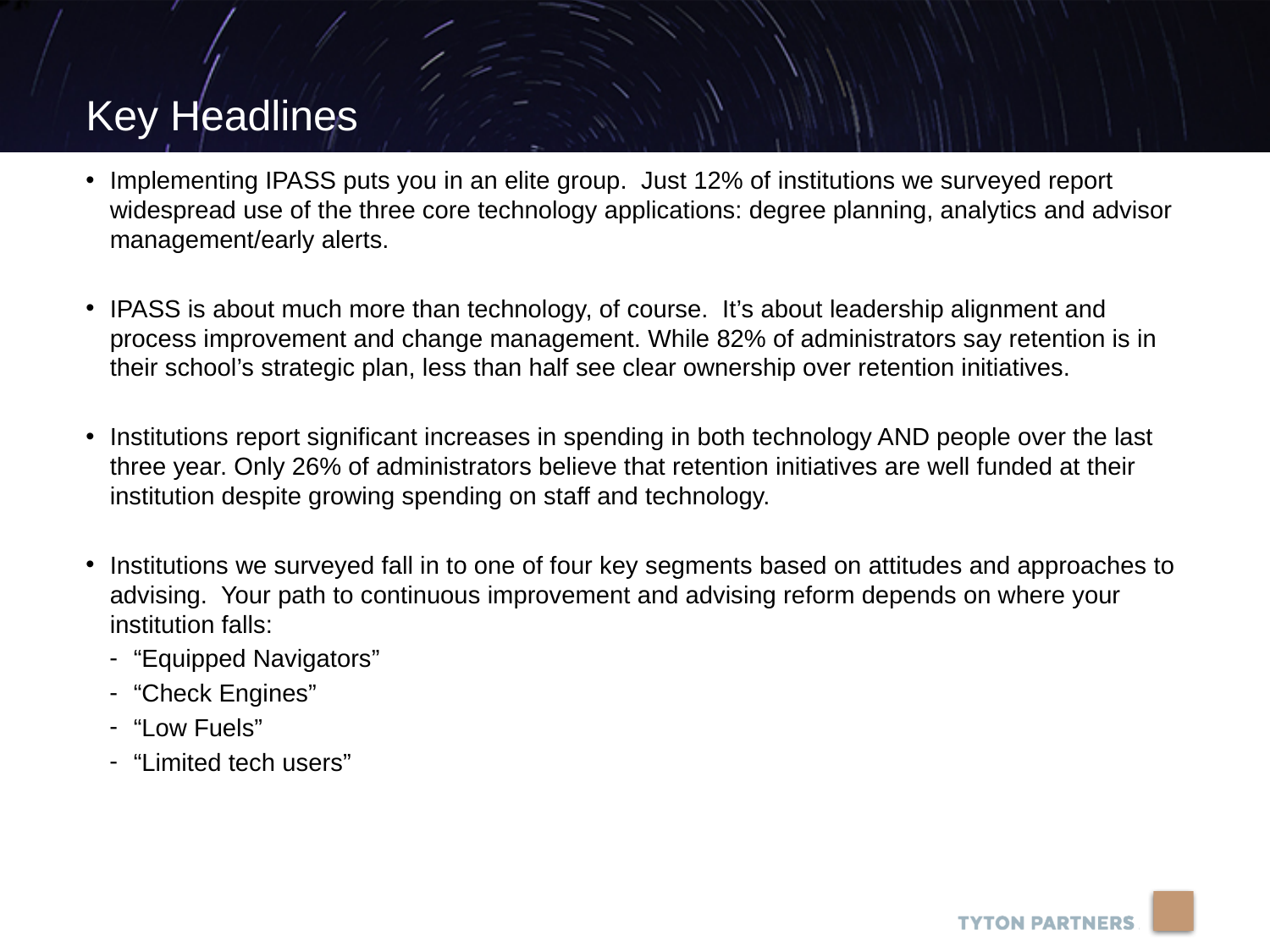

Key Headlines
Implementing IPASS puts you in an elite group.  Just 12% of institutions we surveyed report widespread use of the three core technology applications: degree planning, analytics and advisor management/early alerts.

IPASS is about much more than technology, of course.  It’s about leadership alignment and process improvement and change management. While 82% of administrators say retention is in their school’s strategic plan, less than half see clear ownership over retention initiatives.

Institutions report significant increases in spending in both technology AND people over the last three year. Only 26% of administrators believe that retention initiatives are well funded at their institution despite growing spending on staff and technology.

Institutions we surveyed fall in to one of four key segments based on attitudes and approaches to advising.  Your path to continuous improvement and advising reform depends on where your institution falls:
“Equipped Navigators”
“Check Engines”
“Low Fuels”
“Limited tech users”

4